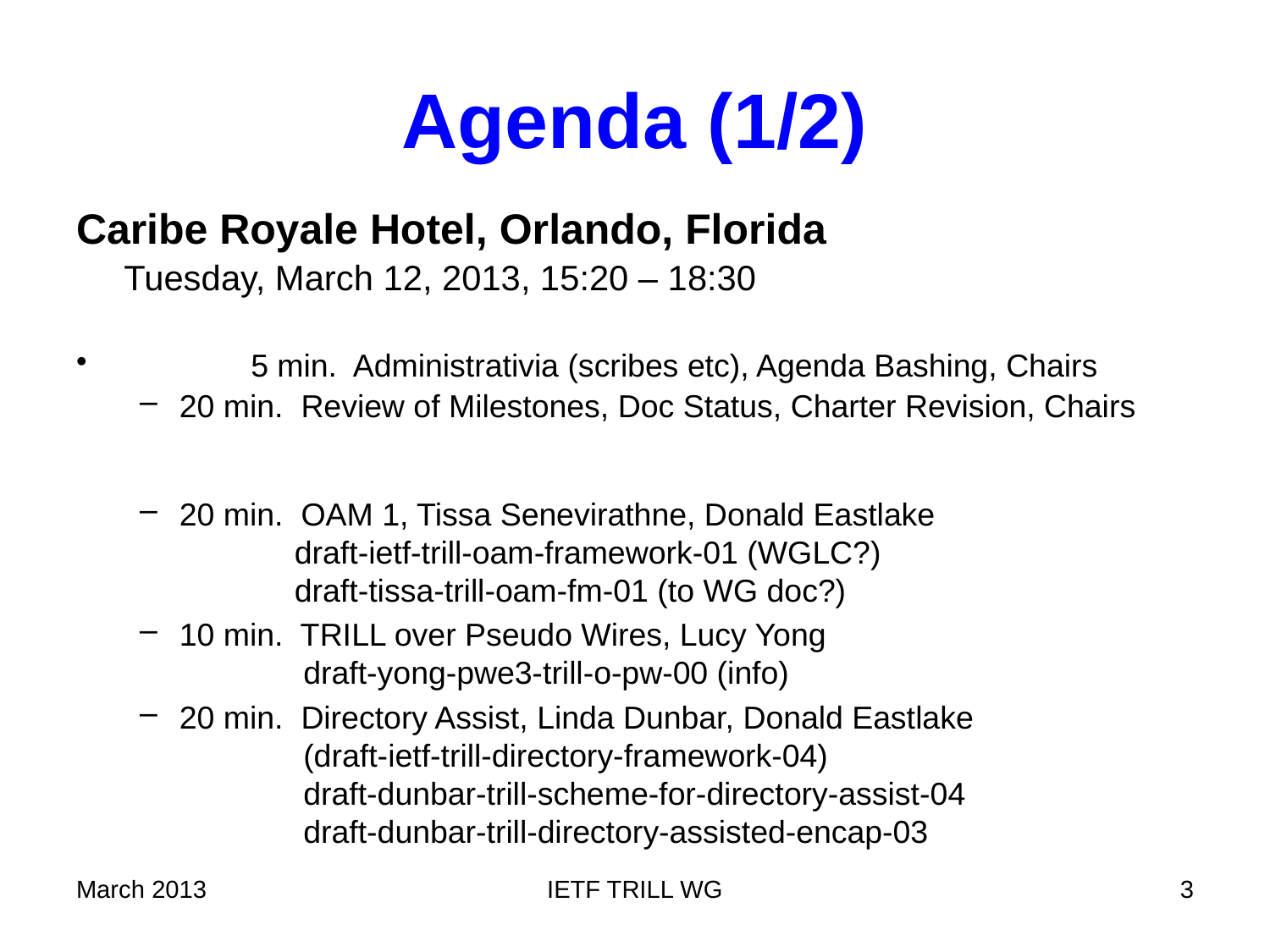

# Agenda (1/2)
Caribe Royale Hotel, Orlando, Florida
	Tuesday, March 12, 2013, 15:20 – 18:30

	5 min.  Administrativia (scribes etc), Agenda Bashing, Chairs
20 min.  Review of Milestones, Doc Status, Charter Revision, Chairs

20 min.  OAM 1, Tissa Senevirathne, Donald Eastlake
             draft-ietf-trill-oam-framework-01 (WGLC?)
             draft-tissa-trill-oam-fm-01 (to WG doc?)
10 min.  TRILL over Pseudo Wires, Lucy Yong
              draft-yong-pwe3-trill-o-pw-00 (info)
20 min.  Directory Assist, Linda Dunbar, Donald Eastlake
              (draft-ietf-trill-directory-framework-04)
              draft-dunbar-trill-scheme-for-directory-assist-04
              draft-dunbar-trill-directory-assisted-encap-03

March 2013
IETF TRILL WG
3